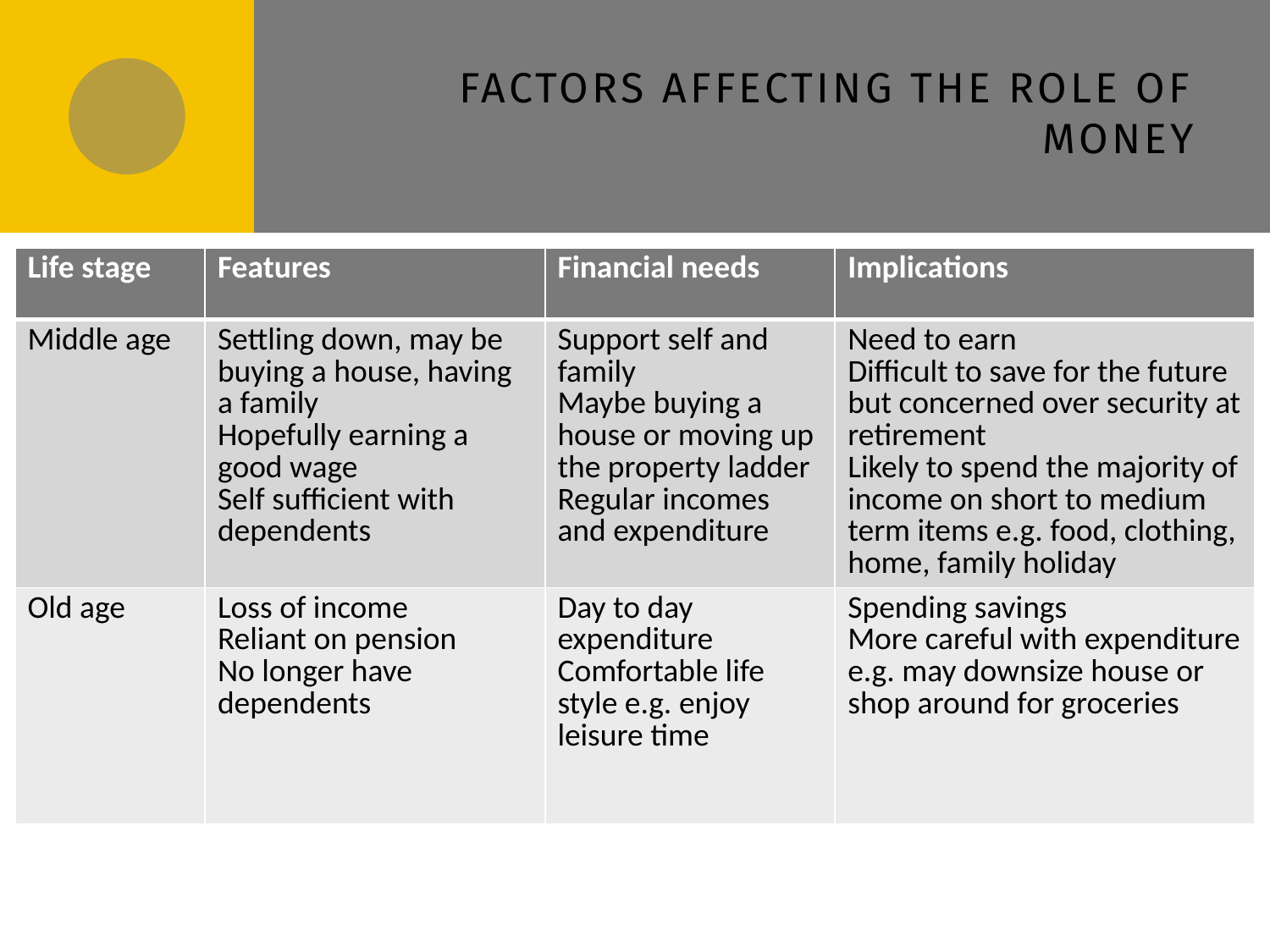

# Factors affecting the role of money

| Life stage | Features | Financial needs | Implications |
| --- | --- | --- | --- |
| Middle age | Settling down, may be buying a house, having a family Hopefully earning a good wage Self sufficient with dependents | Support self and family Maybe buying a house or moving up the property ladder Regular incomes and expenditure | Need to earn Difficult to save for the future but concerned over security at retirement Likely to spend the majority of income on short to medium term items e.g. food, clothing, home, family holiday |
| Old age | Loss of income Reliant on pension No longer have dependents | Day to day expenditure Comfortable life style e.g. enjoy leisure time | Spending savings More careful with expenditure e.g. may downsize house or shop around for groceries |